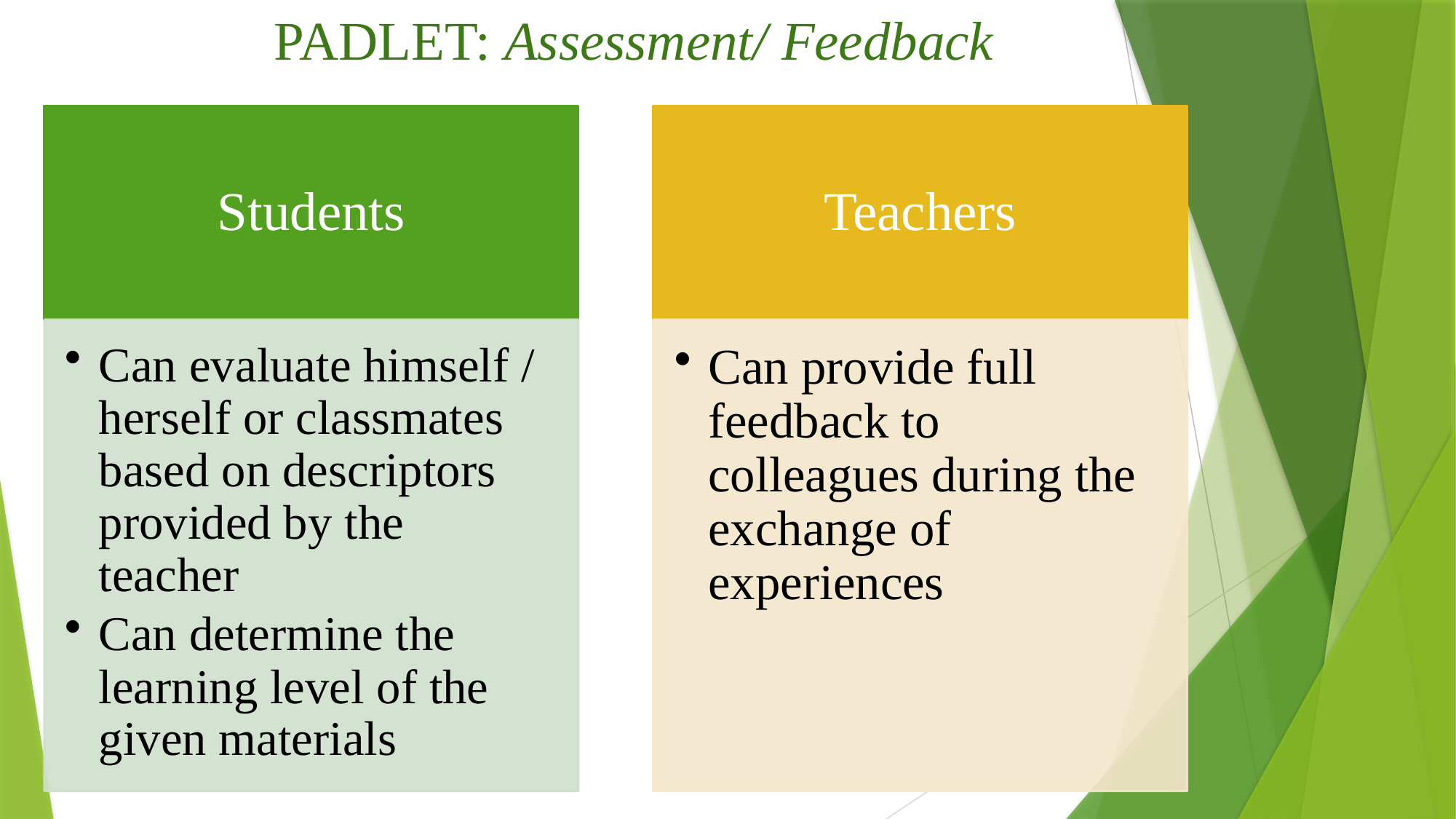

# PADLET: Assessment/ Feedback
Students
Can evaluate himself / herself or classmates based on descriptors provided by the teacher
Can determine the learning level of the given materials
Teachers
Can provide full feedback to colleagues during the exchange of experiences